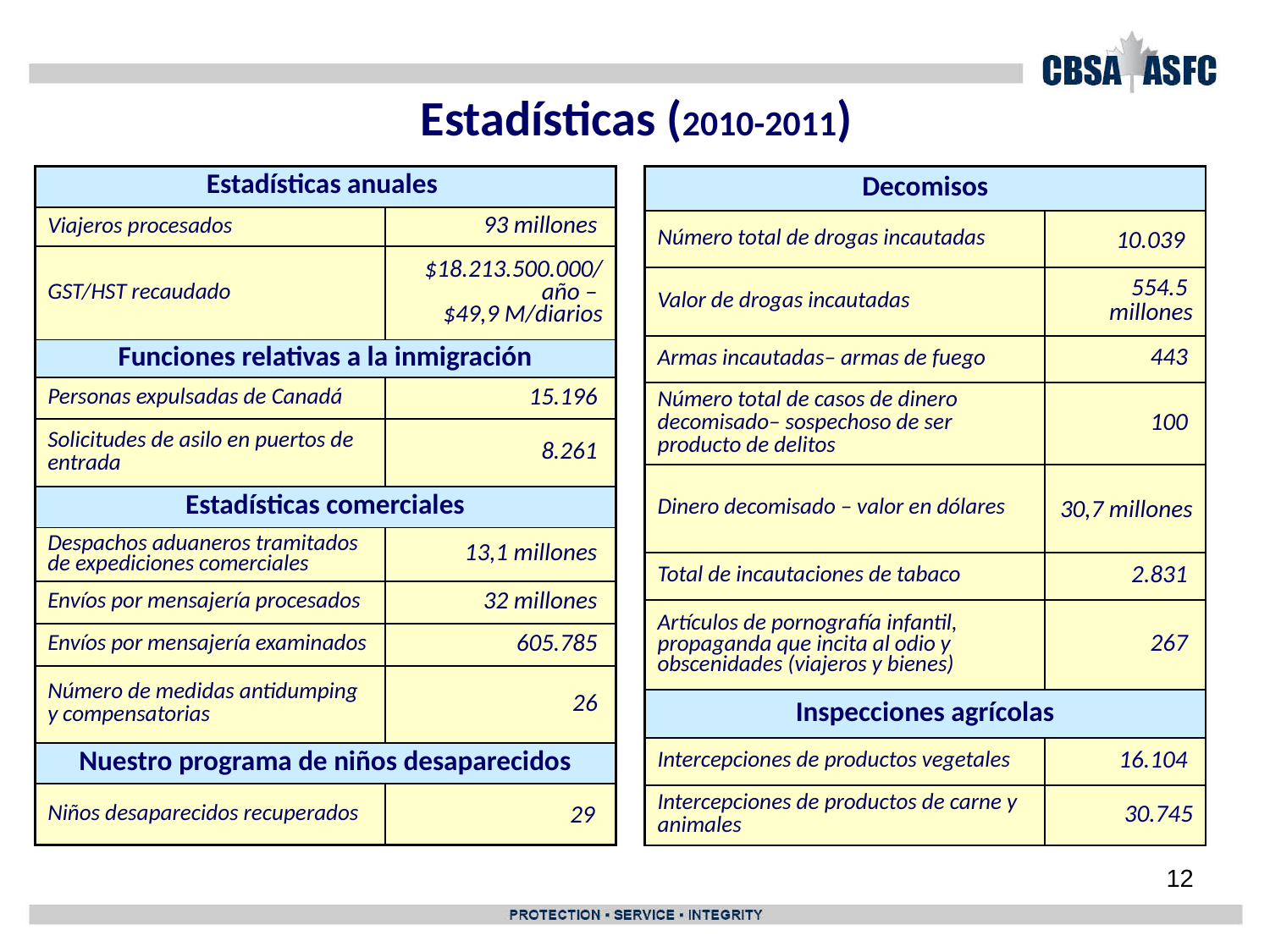

# Estadísticas (2010-2011)
| Estadísticas anuales |  |
| --- | --- |
| Viajeros procesados | 93 millones |
| GST/HST recaudado | $18.213.500.000/ año – $49,9 M/diarios |
| Funciones relativas a la inmigración |  |
| Personas expulsadas de Canadá | 15.196 |
| Solicitudes de asilo en puertos de entrada | 8.261 |
| Estadísticas comerciales |  |
| Despachos aduaneros tramitados de expediciones comerciales | 13,1 millones |
| Envíos por mensajería procesados | 32 millones |
| Envíos por mensajería examinados | 605.785 |
| Número de medidas antidumping y compensatorias | 26 |
| Nuestro programa de niños desaparecidos |  |
| Niños desaparecidos recuperados | 29 |
| Decomisos |  |
| --- | --- |
| Número total de drogas incautadas | 10.039 |
| Valor de drogas incautadas | 554.5 millones |
| Armas incautadas– armas de fuego | 443 |
| Número total de casos de dinero decomisado– sospechoso de ser producto de delitos | 100 |
| Dinero decomisado – valor en dólares | 30,7 millones |
| Total de incautaciones de tabaco | 2.831 |
| Artículos de pornografía infantil, propaganda que incita al odio y obscenidades (viajeros y bienes) | 267 |
| Inspecciones agrícolas |  |
| Intercepciones de productos vegetales | 16.104 |
| Intercepciones de productos de carne y animales | 30.745 |
12